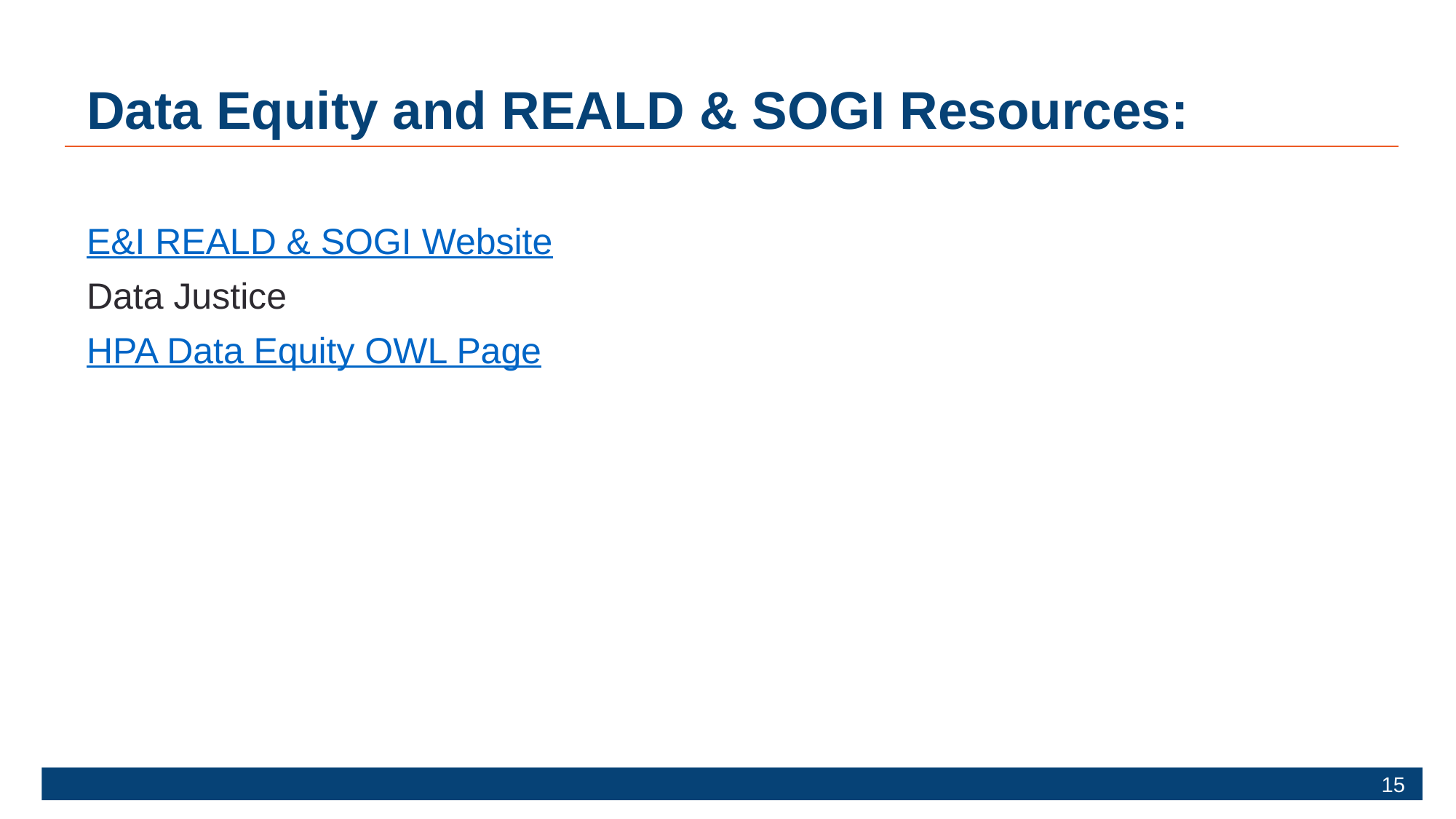

# Data Equity and REALD & SOGI Resources:

E&I REALD & SOGI Website
Data Justice
HPA Data Equity OWL Page

15